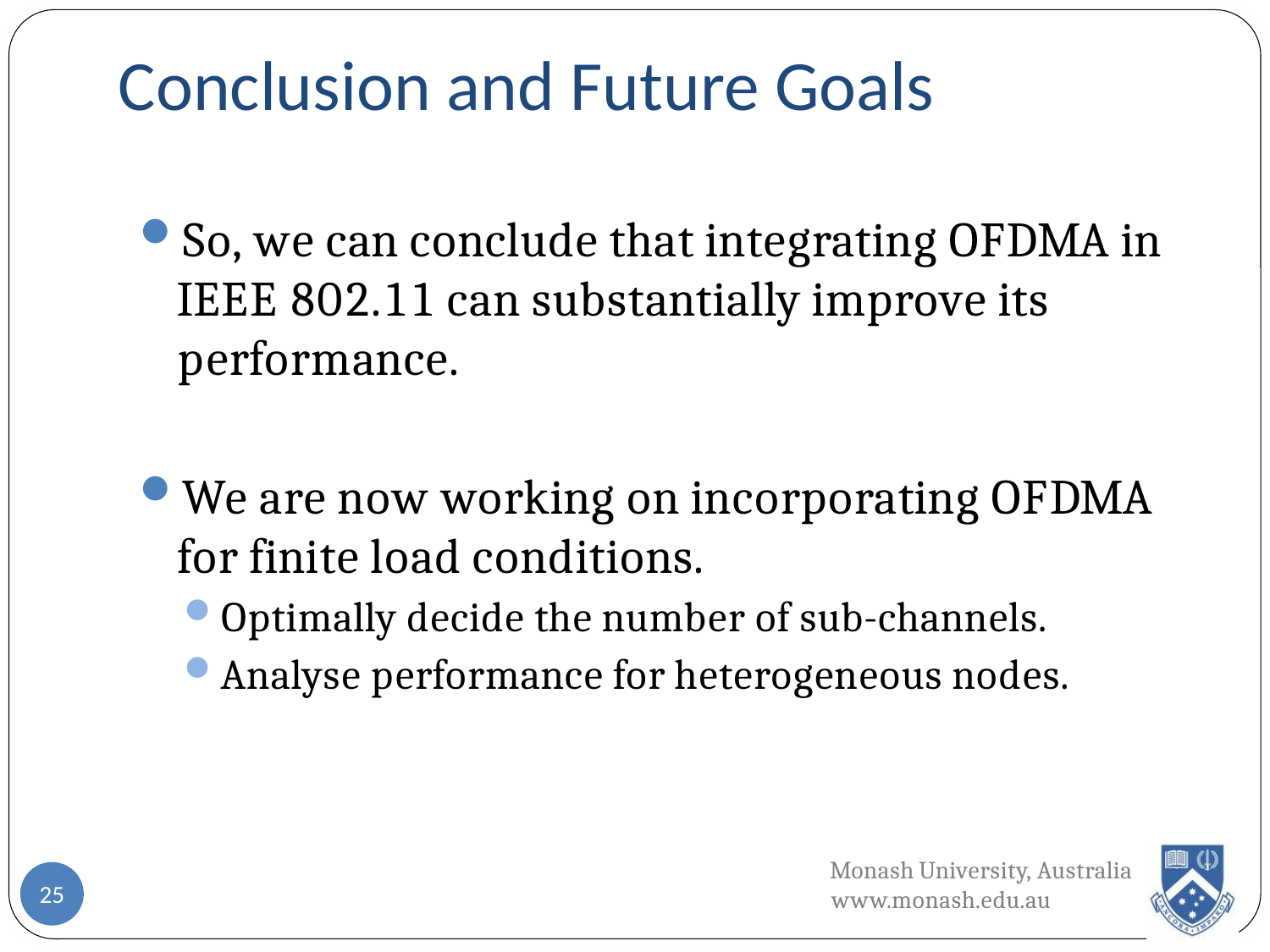

# Conclusion and Future Goals
So, we can conclude that integrating OFDMA in IEEE 802.11 can substantially improve its performance.

We are now working on incorporating OFDMA for finite load conditions.
Optimally decide the number of sub-channels.
Analyse performance for heterogeneous nodes.

25